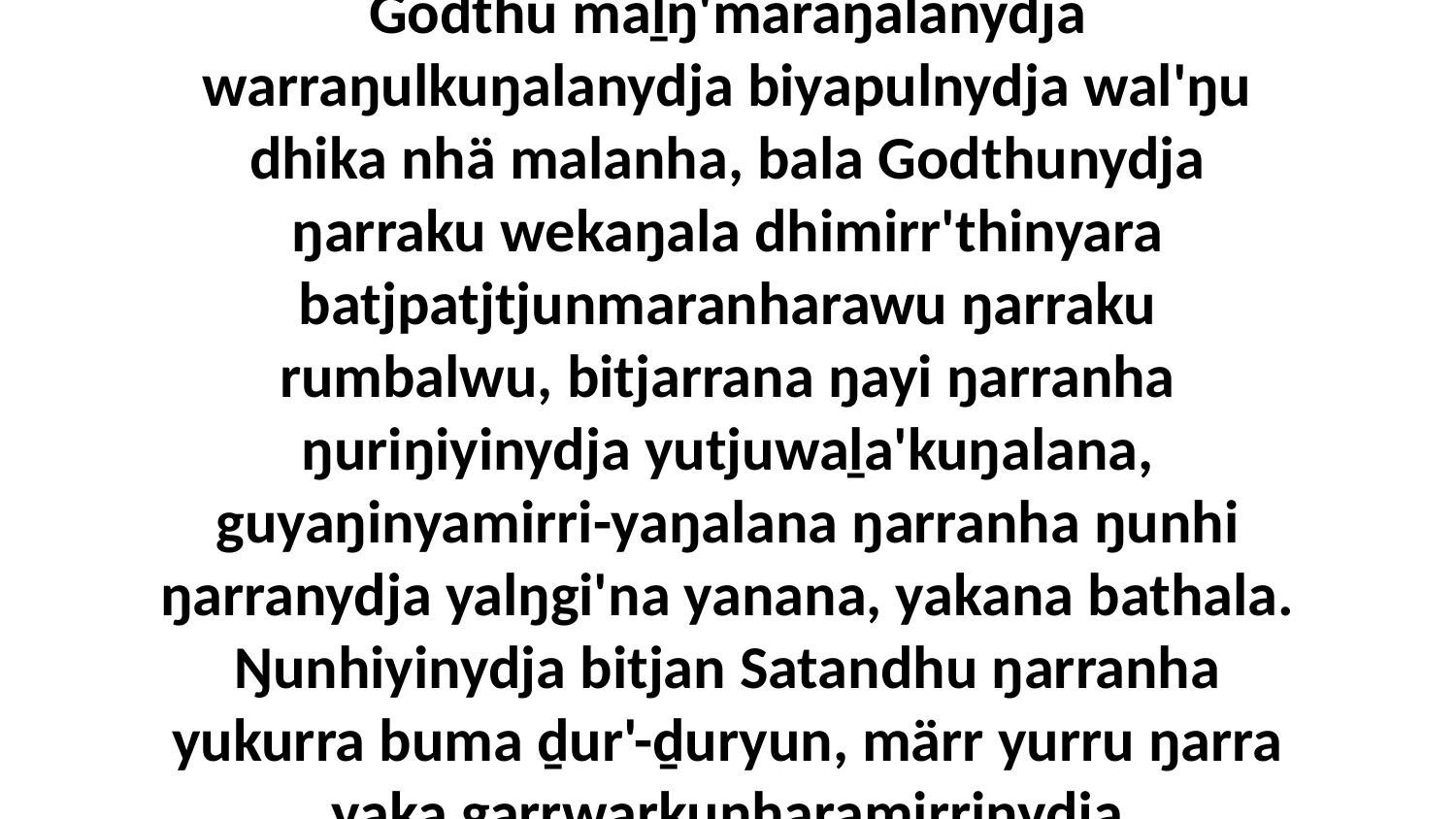

7 Ŋarra bini ŋunhi birka'yunminyanydja be bathalakunhaminya, liŋgu ŋarrakala ŋayi Godthu maḻŋ'maraŋalanydja warraŋulkuŋalanydja biyapulnydja wal'ŋu dhika nhä malanha, bala Godthunydja ŋarraku wekaŋala dhimirr'thinyara batjpatjtjunmaranharawu ŋarraku rumbalwu, bitjarrana ŋayi ŋarranha ŋuriŋiyinydja yutjuwaḻa'kuŋalana, guyaŋinyamirri-yaŋalana ŋarranha ŋunhi ŋarranydja yalŋgi'na yanana, yakana bathala. Ŋunhiyinydja bitjan Satandhu ŋarranha yukurra buma ḏur'-ḏuryun, märr yurru ŋarra yaka garrwarkunharamirrinydja ŋarranhawuy ŋarra bathalakunharamirrinydja.